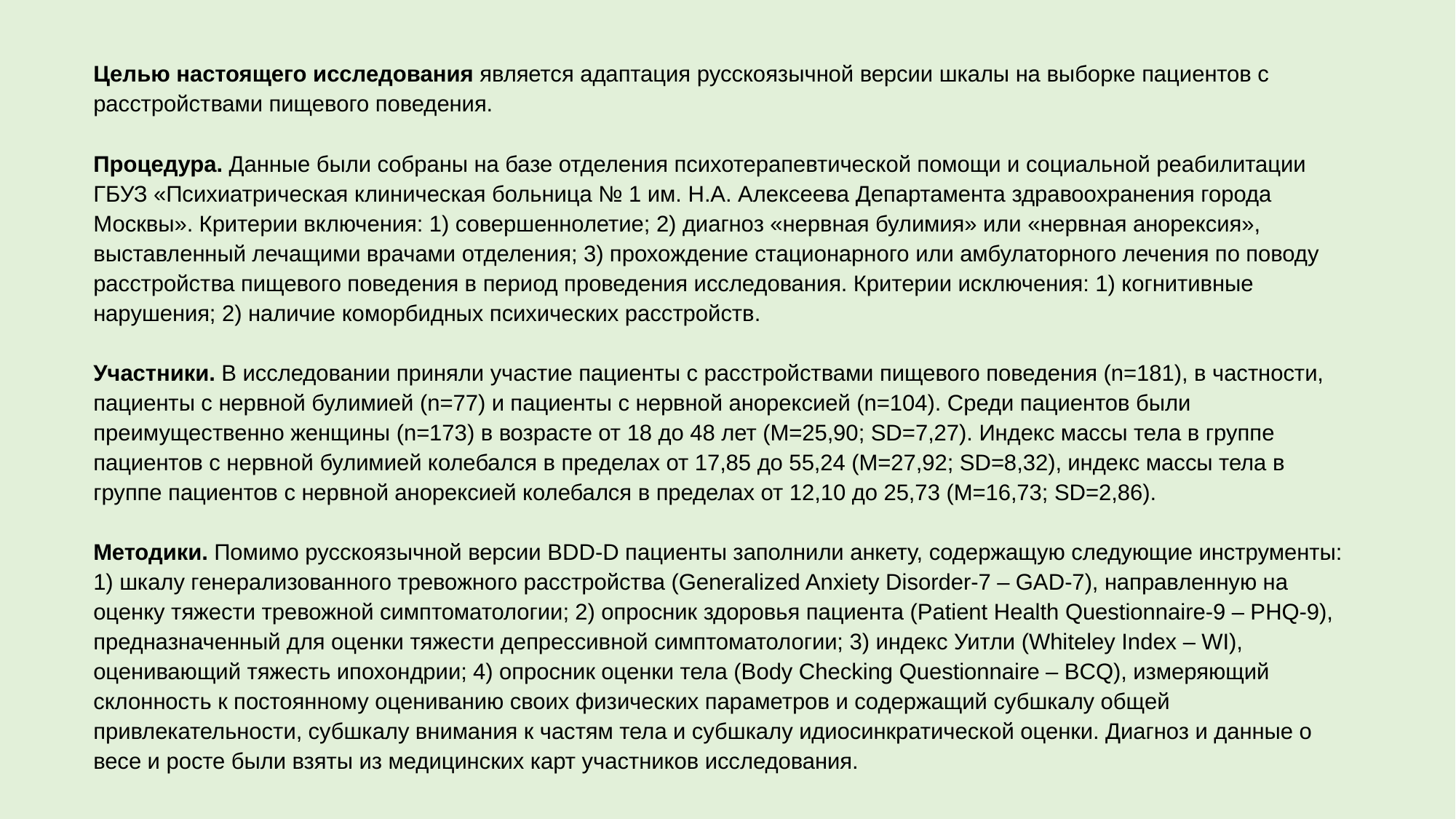

Целью настоящего исследования является адаптация русскоязычной версии шкалы на выборке пациентов с расстройствами пищевого поведения.

Процедура. Данные были собраны на базе отделения психотерапевтической помощи и социальной реабилитации ГБУЗ «Психиатрическая клиническая больница № 1 им. Н.А. Алексеева Департамента здравоохранения города Москвы». Критерии включения: 1) совершеннолетие; 2) диагноз «нервная булимия» или «нервная анорексия», выставленный лечащими врачами отделения; 3) прохождение стационарного или амбулаторного лечения по поводу расстройства пищевого поведения в период проведения исследования. Критерии исключения: 1) когнитивные нарушения; 2) наличие коморбидных психических расстройств.

Участники. В исследовании приняли участие пациенты с расстройствами пищевого поведения (n=181), в частности, пациенты с нервной булимией (n=77) и пациенты с нервной анорексией (n=104). Среди пациентов были преимущественно женщины (n=173) в возрасте от 18 до 48 лет (M=25,90; SD=7,27). Индекс массы тела в группе пациентов с нервной булимией колебался в пределах от 17,85 до 55,24 (M=27,92; SD=8,32), индекс массы тела в группе пациентов с нервной анорексией колебался в пределах от 12,10 до 25,73 (M=16,73; SD=2,86).

Методики. Помимо русскоязычной версии BDD-D пациенты заполнили анкету, содержащую следующие инструменты: 1) шкалу генерализованного тревожного расстройства (Generalized Anxiety Disorder-7 – GAD-7), направленную на оценку тяжести тревожной симптоматологии; 2) опросник здоровья пациента (Patient Health Questionnaire-9 – PHQ-9), предназначенный для оценки тяжести депрессивной симптоматологии; 3) индекс Уитли (Whiteley Index – WI), оценивающий тяжесть ипохондрии; 4) опросник оценки тела (Body Checking Questionnaire – BCQ), измеряющий склонность к постоянному оцениванию своих физических параметров и содержащий субшкалу общей привлекательности, субшкалу внимания к частям тела и субшкалу идиосинкратической оценки. Диагноз и данные о весе и росте были взяты из медицинских карт участников исследования.